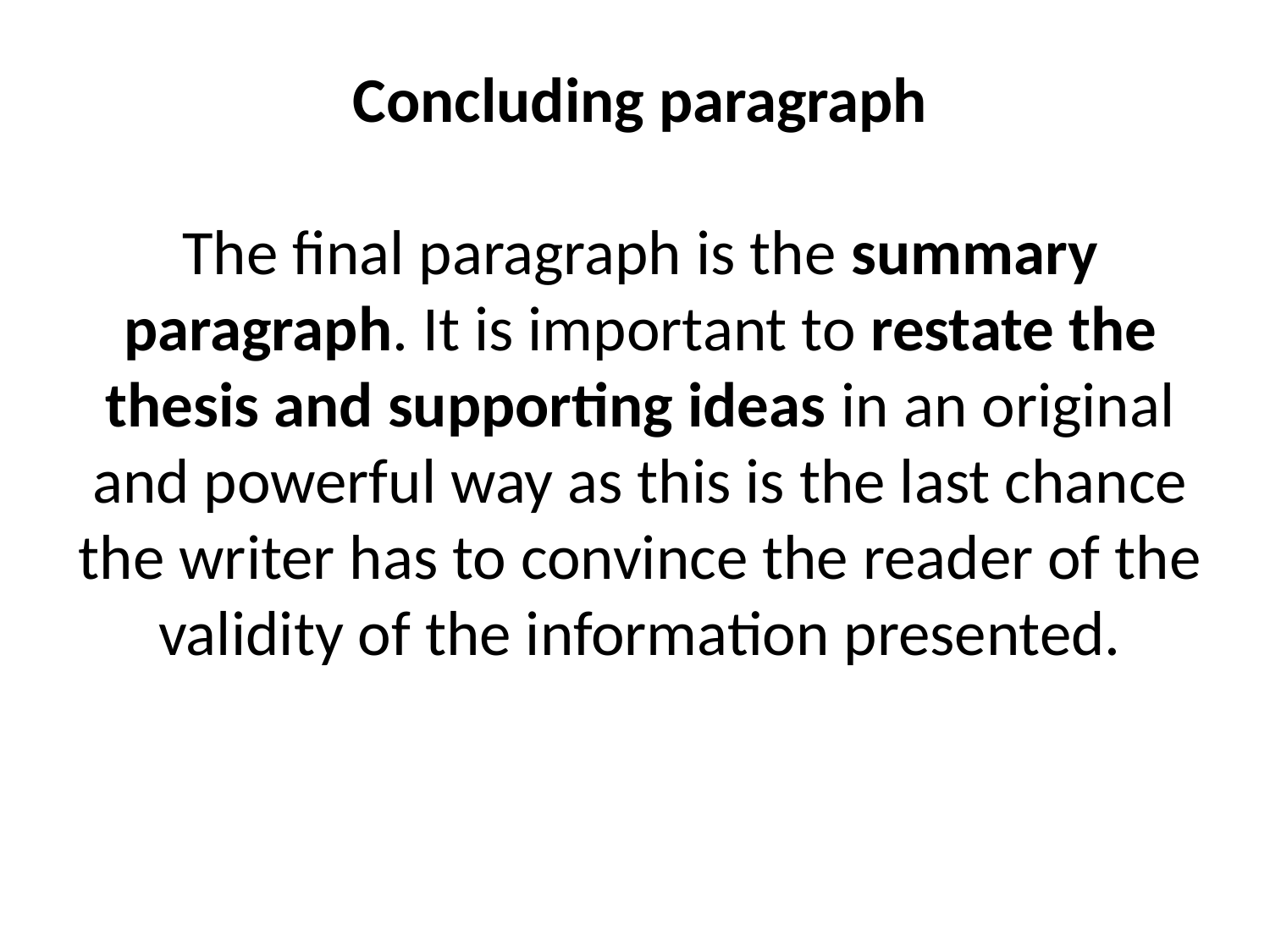

Concluding paragraph

The final paragraph is the summary paragraph. It is important to restate the thesis and supporting ideas in an original and powerful way as this is the last chance the writer has to convince the reader of the validity of the information presented.